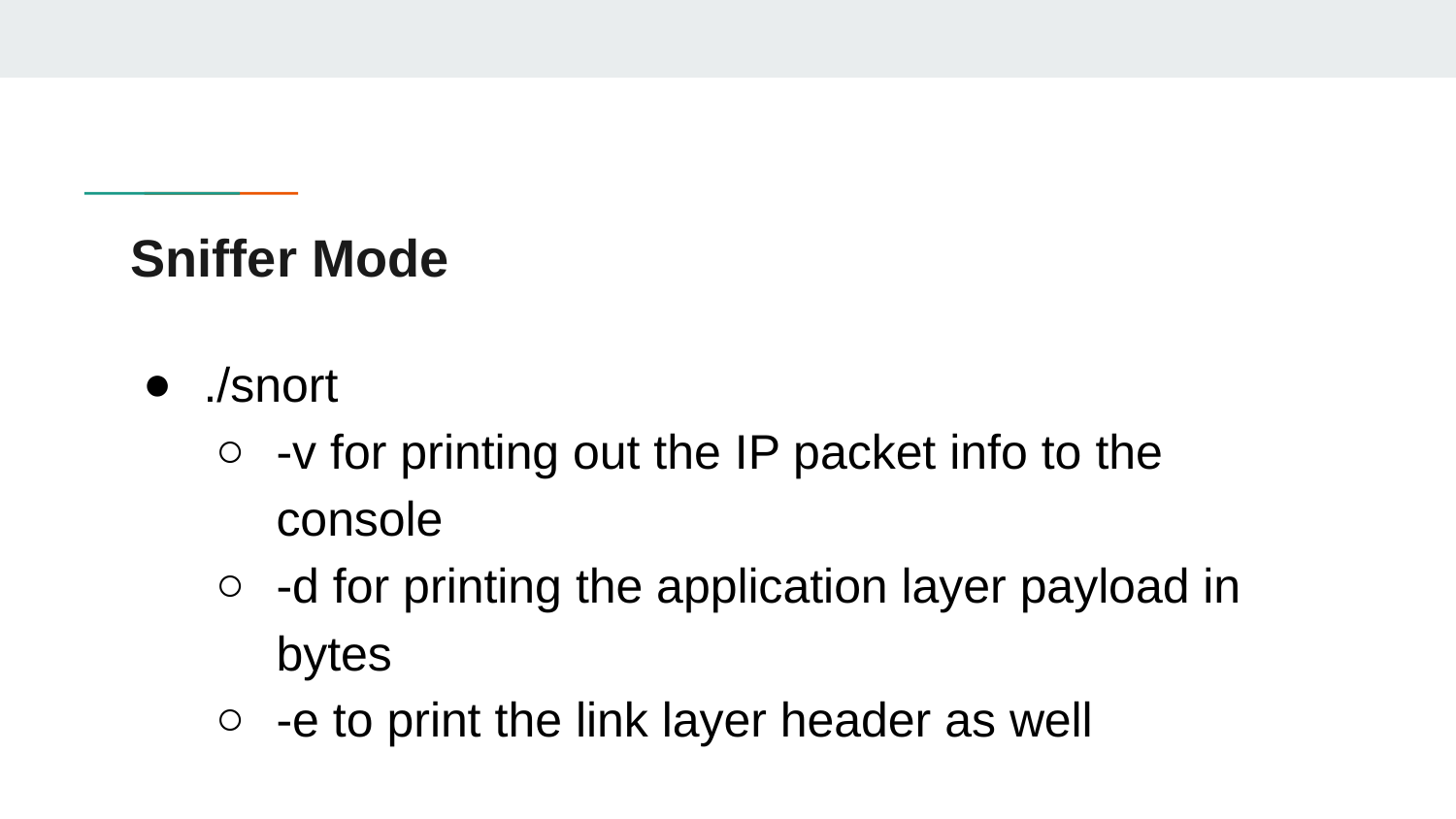

# Sniffer Mode
./snort
-v for printing out the IP packet info to the console
-d for printing the application layer payload in bytes
-e to print the link layer header as well